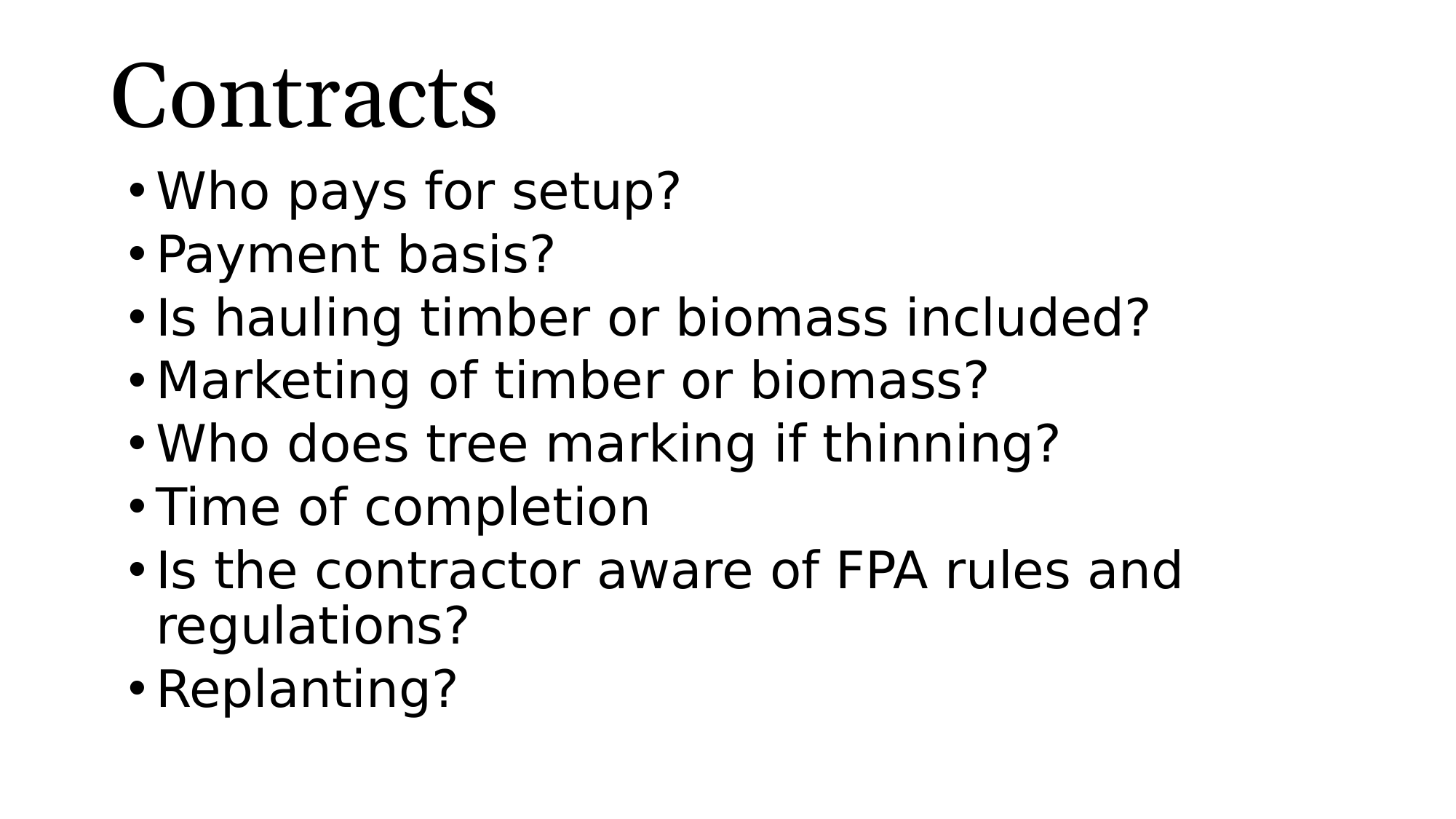

Photo: Francisca Belart
# Contracts
Who pays for setup?
Payment basis?
Is hauling timber or biomass included?
Marketing of timber or biomass?
Who does tree marking if thinning?
Time of completion
Is the contractor aware of FPA rules and regulations?
Replanting?